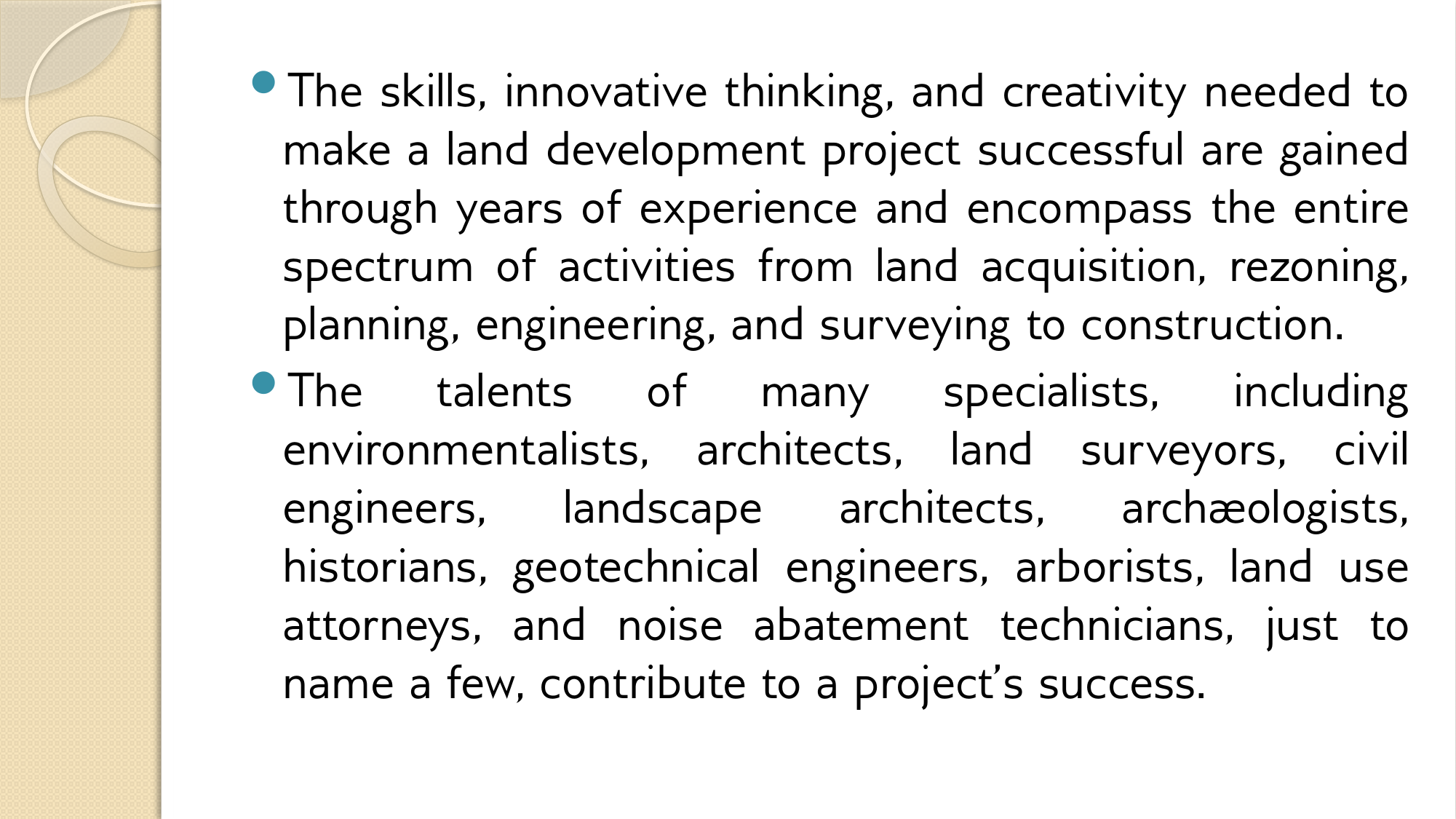

The skills, innovative thinking, and creativity needed to make a land development project successful are gained through years of experience and encompass the entire spectrum of activities from land acquisition, rezoning, planning, engineering, and surveying to construction.
The talents of many specialists, including environmentalists, architects, land surveyors, civil engineers, landscape architects, archaeologists, historians, geotechnical engineers, arborists, land use attorneys, and noise abatement technicians, just to name a few, contribute to a project’s success.